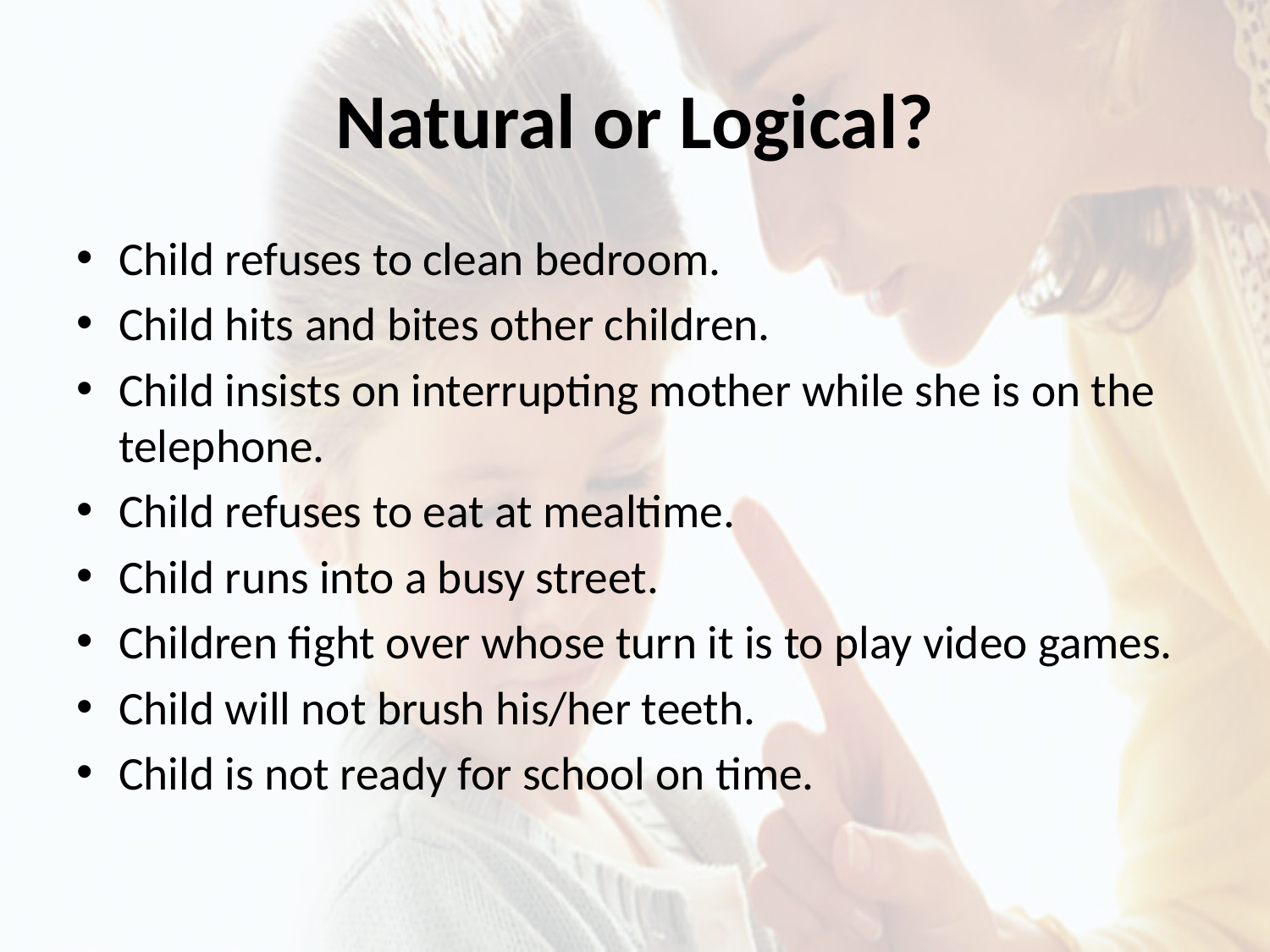

# Natural or Logical?
Child refuses to clean bedroom.
Child hits and bites other children.
Child insists on interrupting mother while she is on the telephone.
Child refuses to eat at mealtime.
Child runs into a busy street.
Children fight over whose turn it is to play video games.
Child will not brush his/her teeth.
Child is not ready for school on time.